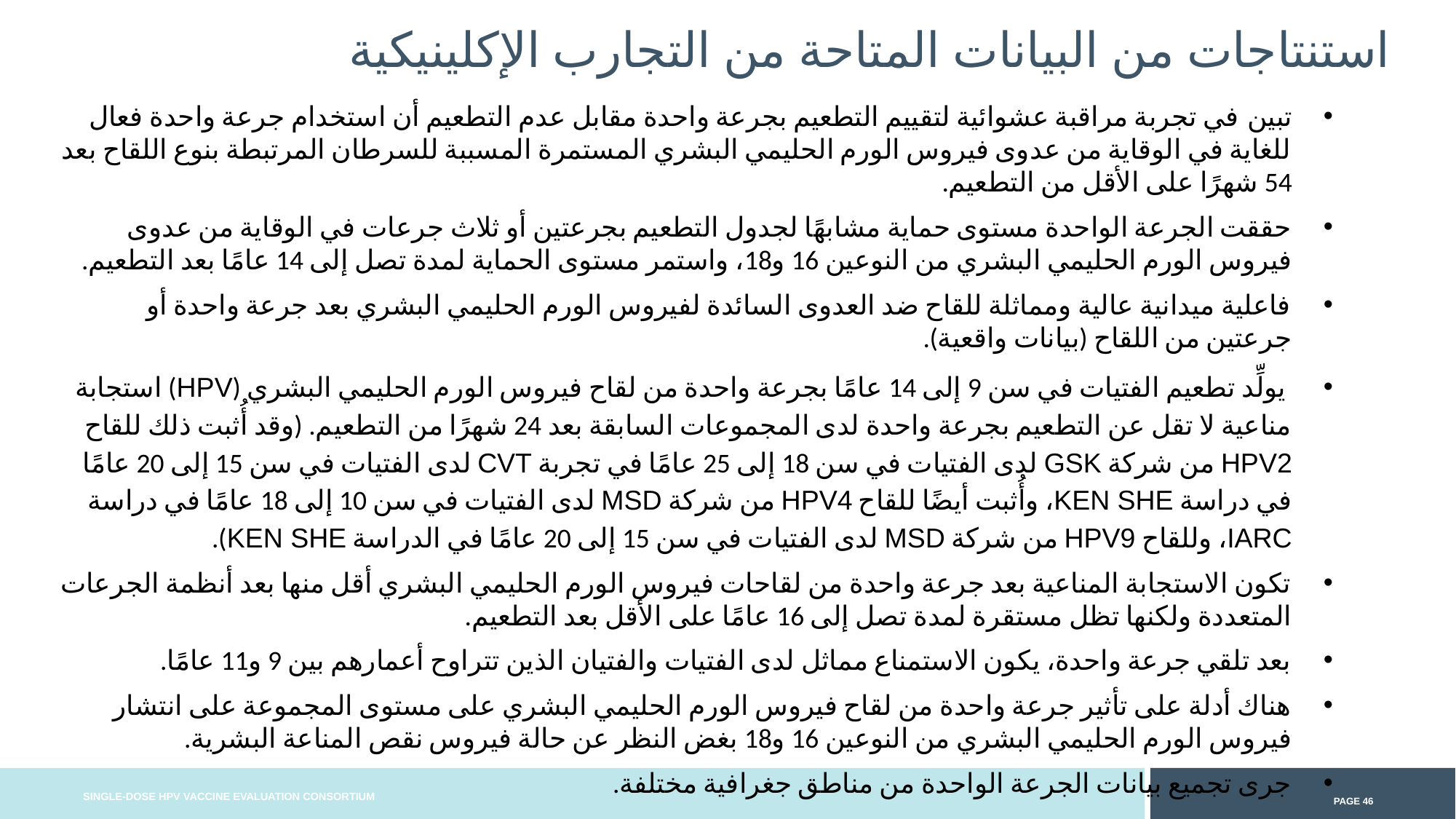

استنتاجات من البيانات المتاحة من التجارب الإكلينيكية
تبين في تجربة مراقبة عشوائية لتقييم التطعيم بجرعة واحدة مقابل عدم التطعيم أن استخدام جرعة واحدة فعال للغاية في الوقاية من عدوى فيروس الورم الحليمي البشري المستمرة المسببة للسرطان المرتبطة بنوع اللقاح بعد 54 شهرًا على الأقل من التطعيم.
حققت الجرعة الواحدة مستوى حماية مشابهًا لجدول التطعيم بجرعتين أو ثلاث جرعات في الوقاية من عدوى فيروس الورم الحليمي البشري من النوعين 16 و18، واستمر مستوى الحماية لمدة تصل إلى 14 عامًا بعد التطعيم.
فاعلية ميدانية عالية ومماثلة للقاح ضد العدوى السائدة لفيروس الورم الحليمي البشري بعد جرعة واحدة أو جرعتين من اللقاح (بيانات واقعية).
 يولِّد تطعيم الفتيات في سن 9 إلى 14 عامًا بجرعة واحدة من لقاح فيروس الورم الحليمي البشري (HPV) استجابة مناعية لا تقل عن التطعيم بجرعة واحدة لدى المجموعات السابقة بعد 24 شهرًا من التطعيم. (وقد أُثبت ذلك للقاح HPV2 من شركة GSK لدى الفتيات في سن 18 إلى 25 عامًا في تجربة CVT لدى الفتيات في سن 15 إلى 20 عامًا في دراسة KEN SHE، وأُثبت أيضًا للقاح HPV4 من شركة MSD لدى الفتيات في سن 10 إلى 18 عامًا في دراسة IARC، وللقاح HPV9 من شركة MSD لدى الفتيات في سن 15 إلى 20 عامًا في الدراسة KEN SHE).
تكون الاستجابة المناعية بعد جرعة واحدة من لقاحات فيروس الورم الحليمي البشري أقل منها بعد أنظمة الجرعات المتعددة ولكنها تظل مستقرة لمدة تصل إلى 16 عامًا على الأقل بعد التطعيم.
بعد تلقي جرعة واحدة، يكون الاستمناع مماثل لدى الفتيات والفتيان الذين تتراوح أعمارهم بين 9 و11 عامًا.
هناك أدلة على تأثير جرعة واحدة من لقاح فيروس الورم الحليمي البشري على مستوى المجموعة على انتشار فيروس الورم الحليمي البشري من النوعين 16 و18 بغض النظر عن حالة فيروس نقص المناعة البشرية.
جرى تجميع بيانات الجرعة الواحدة من مناطق جغرافية مختلفة.